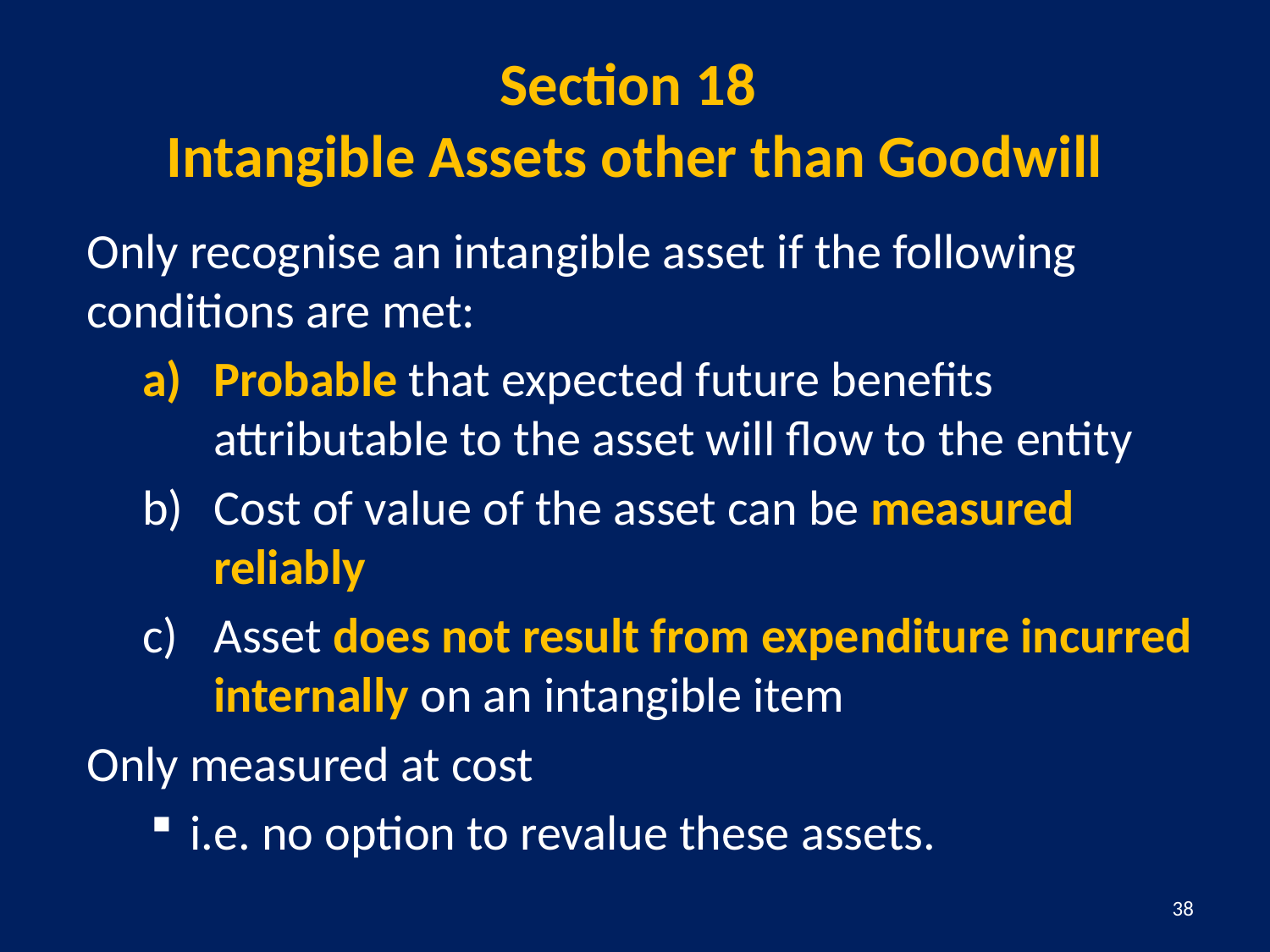

# Section 18 Intangible Assets other than Goodwill
Only recognise an intangible asset if the following conditions are met:
Probable that expected future benefits attributable to the asset will flow to the entity
Cost of value of the asset can be measured reliably
Asset does not result from expenditure incurred internally on an intangible item
Only measured at cost
i.e. no option to revalue these assets.

38